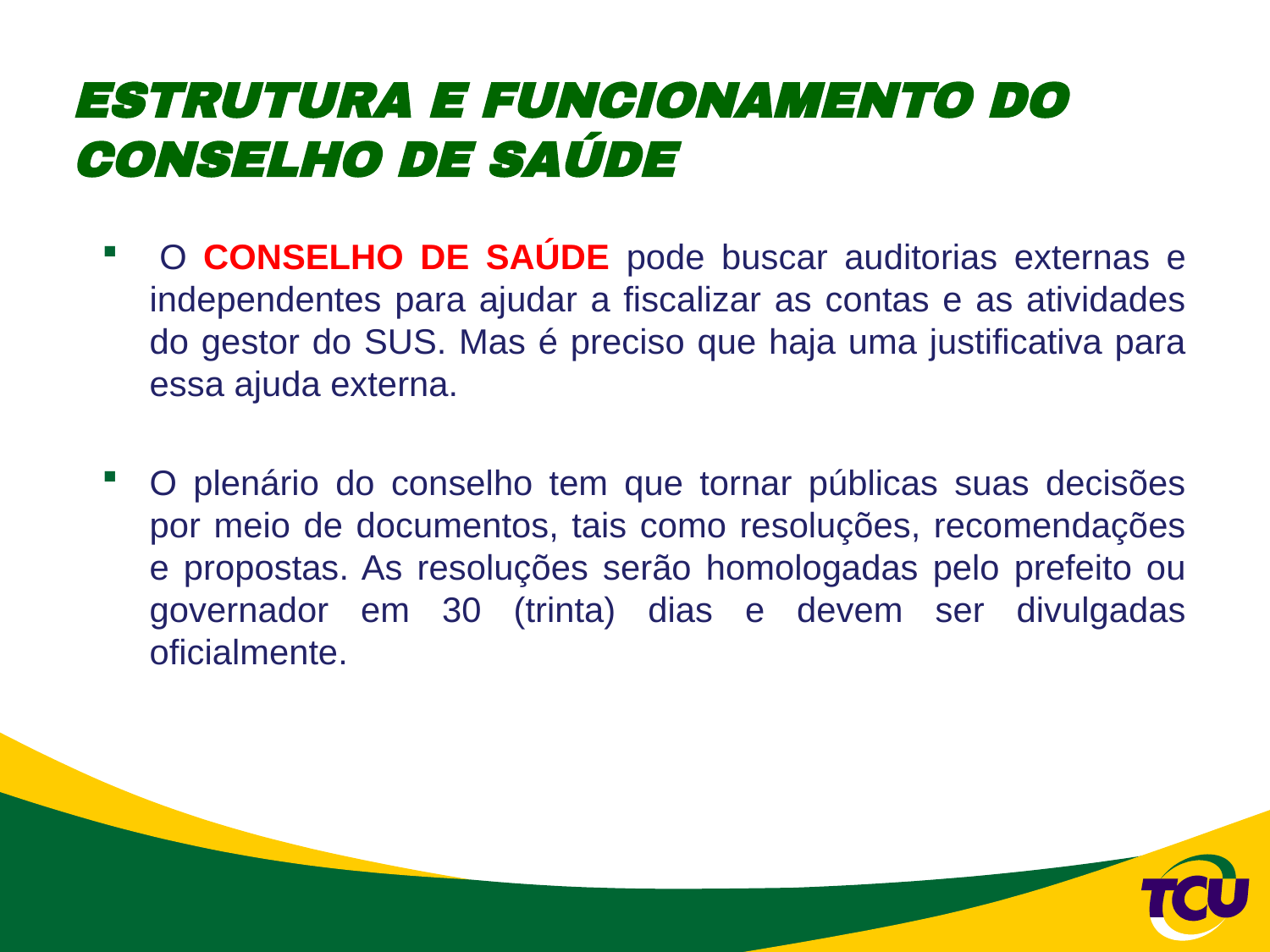

# ESTRUTURA E FUNCIONAMENTO DO CONSELHO DE SAÚDE
 O CONSELHO DE SAÚDE pode buscar auditorias externas e independentes para ajudar a fiscalizar as contas e as atividades do gestor do SUS. Mas é preciso que haja uma justificativa para essa ajuda externa.

O plenário do conselho tem que tornar públicas suas decisões por meio de documentos, tais como resoluções, recomendações e propostas. As resoluções serão homologadas pelo prefeito ou governador em 30 (trinta) dias e devem ser divulgadas oficialmente.